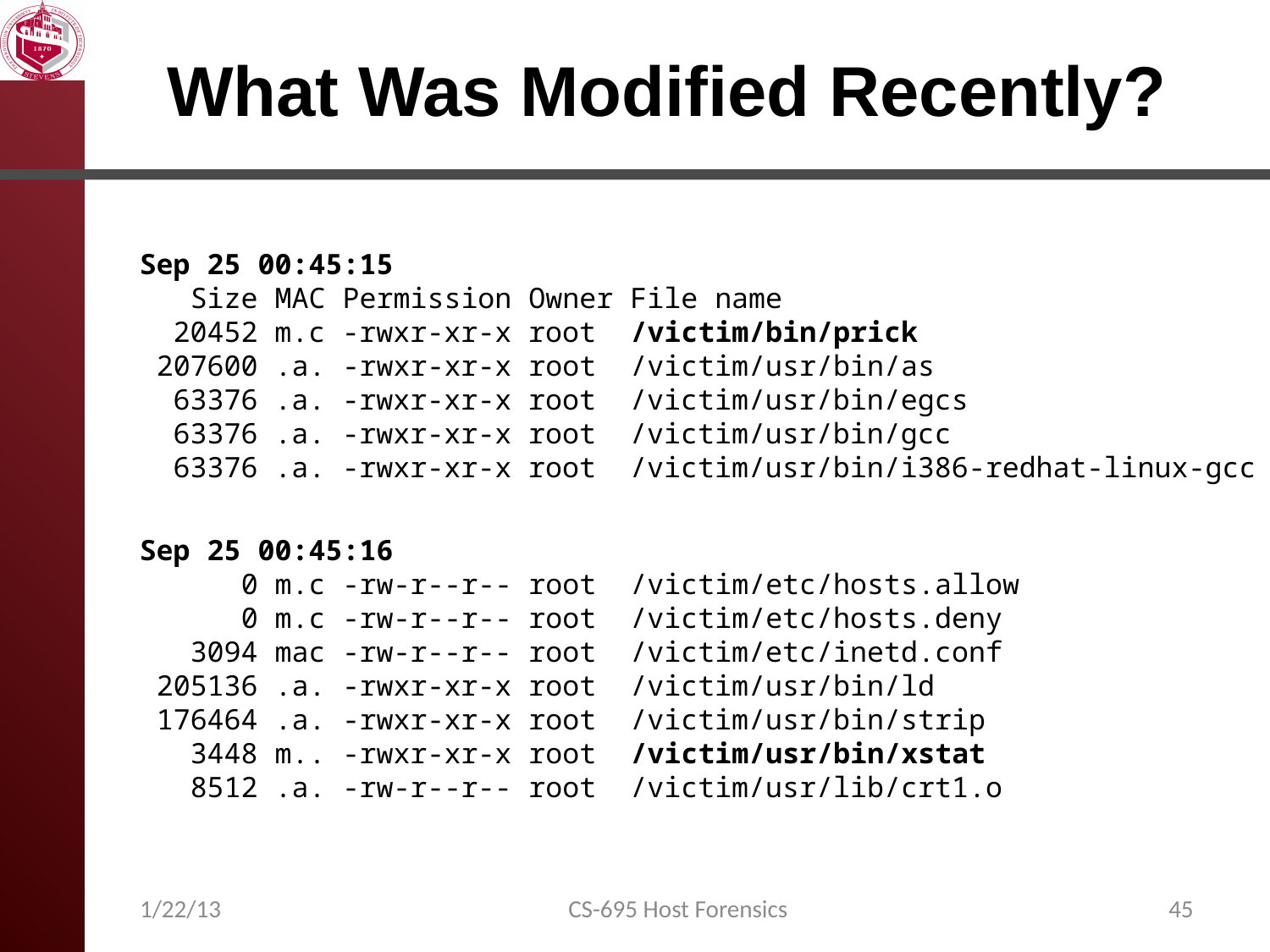

# What Was Modified Recently?
Sep 25 00:45:15
   Size MAC Permission Owner File name
  20452 m.c -rwxr-xr-x root  /victim/bin/prick
 207600 .a. -rwxr-xr-x root  /victim/usr/bin/as
  63376 .a. -rwxr-xr-x root  /victim/usr/bin/egcs
  63376 .a. -rwxr-xr-x root  /victim/usr/bin/gcc
  63376 .a. -rwxr-xr-x root  /victim/usr/bin/i386-redhat-linux-gcc
Sep 25 00:45:16
      0 m.c -rw-r--r-- root  /victim/etc/hosts.allow
      0 m.c -rw-r--r-- root  /victim/etc/hosts.deny
   3094 mac -rw-r--r-- root  /victim/etc/inetd.conf
 205136 .a. -rwxr-xr-x root  /victim/usr/bin/ld
 176464 .a. -rwxr-xr-x root  /victim/usr/bin/strip
   3448 m.. -rwxr-xr-x root  /victim/usr/bin/xstat
   8512 .a. -rw-r--r-- root  /victim/usr/lib/crt1.o
1/22/13
CS-695 Host Forensics
45